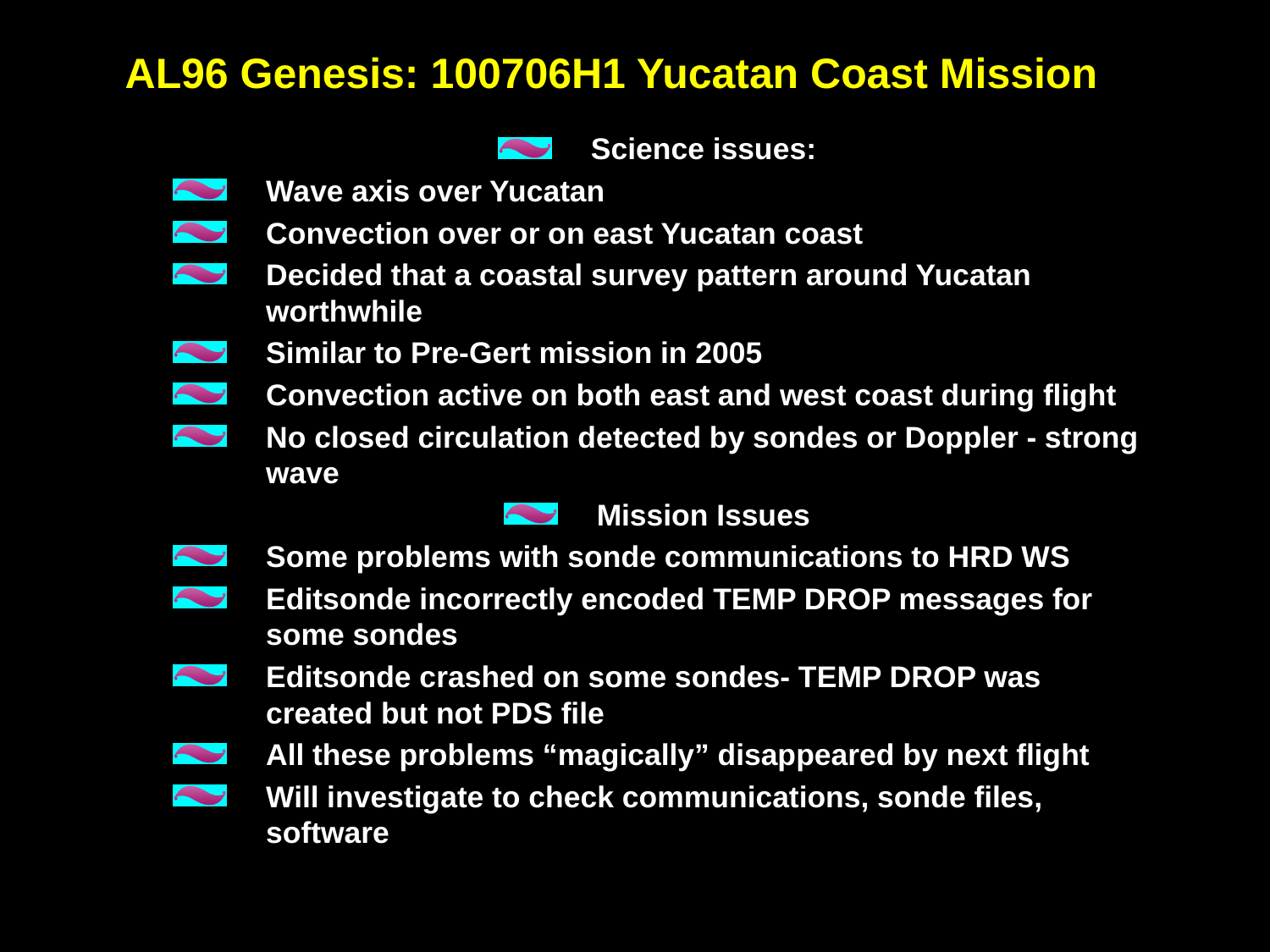

AL96 Genesis: 100706H1 Yucatan Coast Mission
Science issues:
Wave axis over Yucatan
Convection over or on east Yucatan coast
Decided that a coastal survey pattern around Yucatan worthwhile
Similar to Pre-Gert mission in 2005
Convection active on both east and west coast during flight
No closed circulation detected by sondes or Doppler - strong wave
Mission Issues
Some problems with sonde communications to HRD WS
Editsonde incorrectly encoded TEMP DROP messages for some sondes
Editsonde crashed on some sondes- TEMP DROP was created but not PDS file
All these problems “magically” disappeared by next flight
Will investigate to check communications, sonde files, software